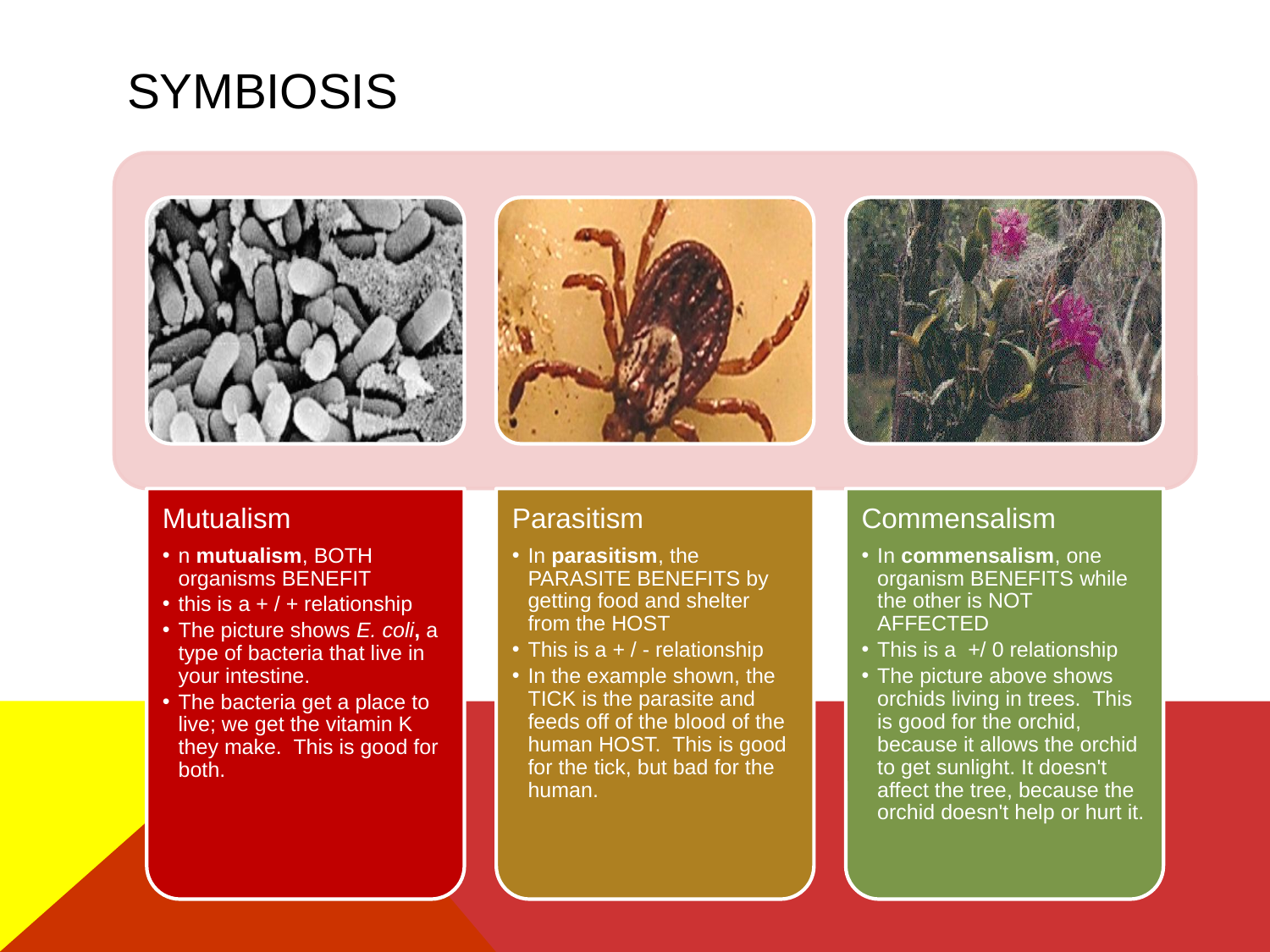

# SYMBIOSIS

Mutualism
n mutualism, BOTH organisms BENEFIT
this is a + / + relationship
The picture shows E. coli, a type of bacteria that live in your intestine.
The bacteria get a place to live; we get the vitamin K they make.  This is good for both.

Parasitism
In parasitism, the PARASITE BENEFITS by getting food and shelter from the HOST
This is a + / - relationship
In the example shown, the TICK is the parasite and feeds off of the blood of the human HOST.  This is good for the tick, but bad for the human.

Commensalism
In commensalism, one organism BENEFITS while the other is NOT AFFECTED
This is a  +/ 0 relationship
The picture above shows orchids living in trees.  This is good for the orchid, because it allows the orchid to get sunlight. It doesn't affect the tree, because the orchid doesn't help or hurt it.